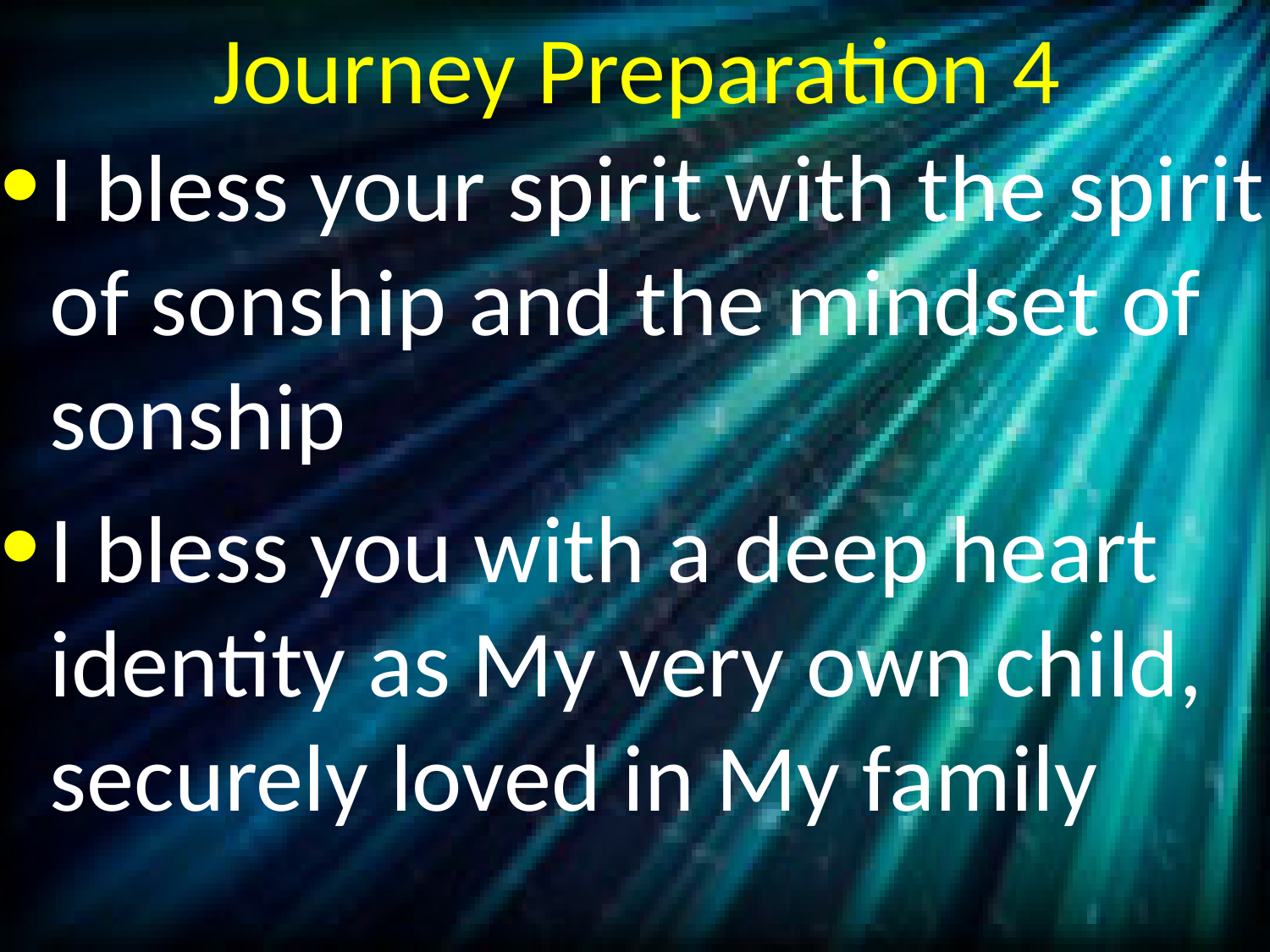

# Journey Preparation 4
I bless your spirit with the spirit of sonship and the mindset of sonship
I bless you with a deep heart identity as My very own child, securely loved in My family